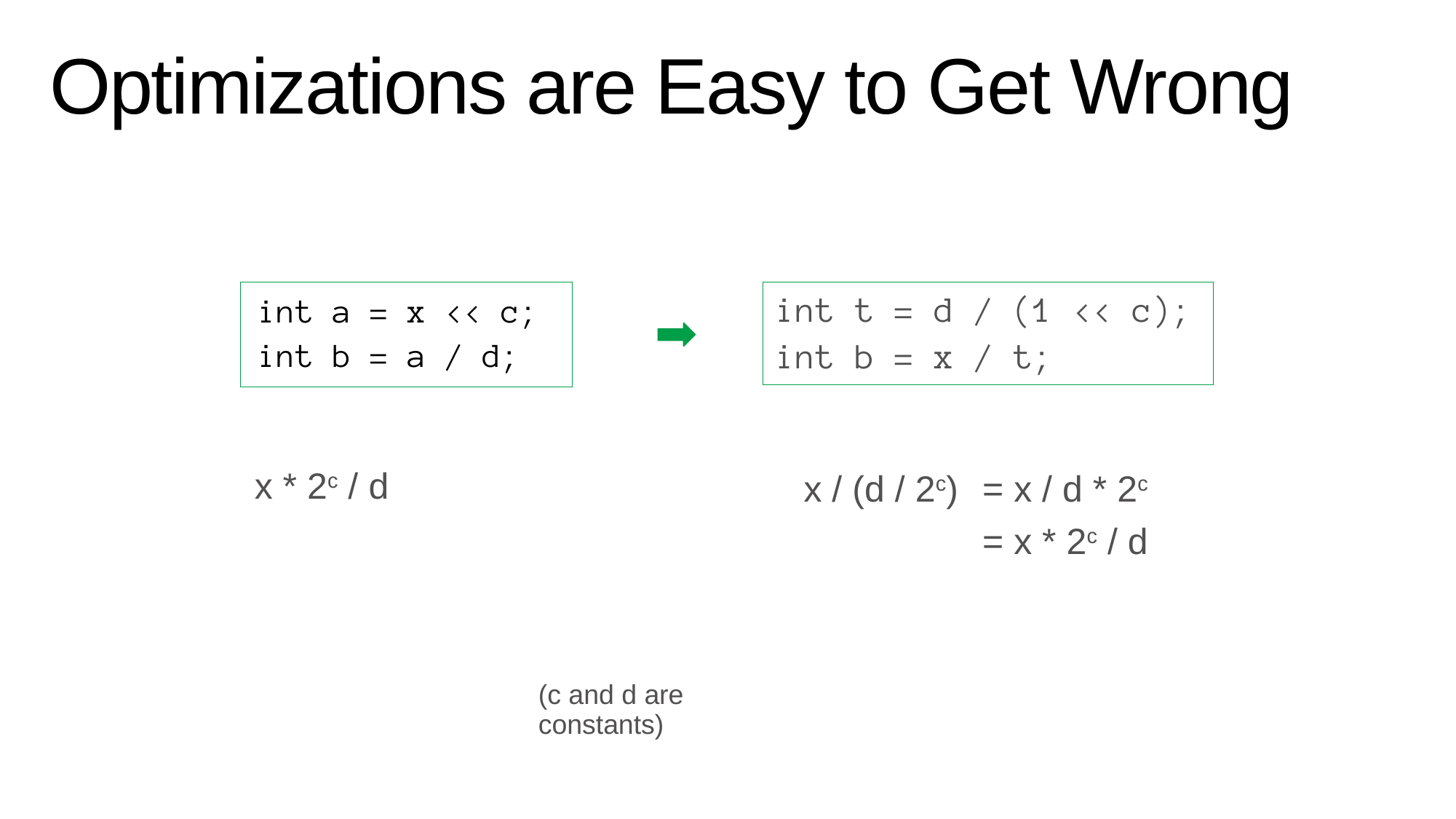

# Optimizations are Easy to Get Wrong
int a = x << c;
int b = a / d;
int t = d / (1 << c);
int b = x / t;

x * 2c / d
x / (d / 2c)
= x / d * 2c
= x * 2c / d
(c and d are constants)